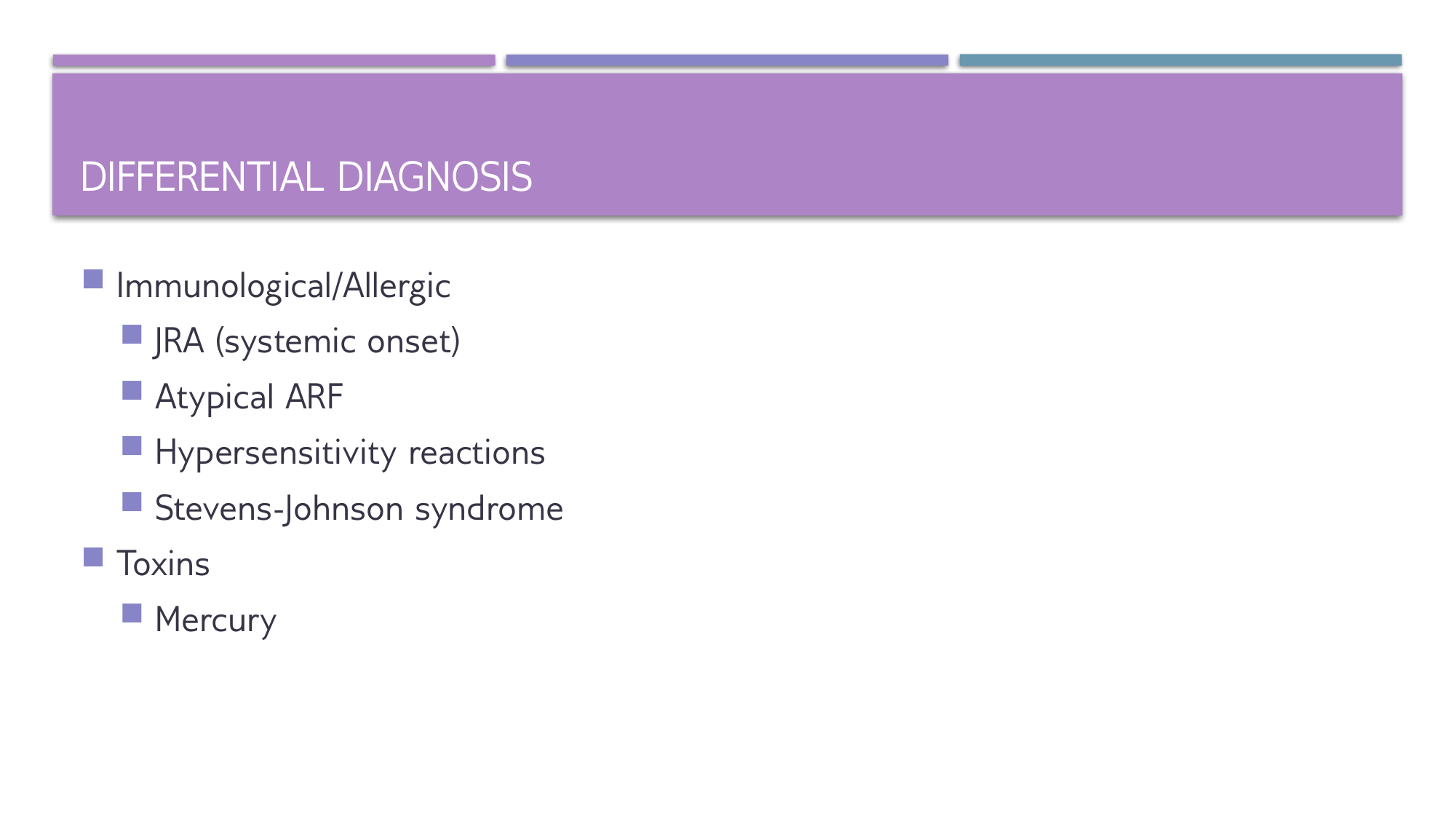

# Differential Diagnosis
Immunological/Allergic
JRA (systemic onset)
Atypical ARF
Hypersensitivity reactions
Stevens-Johnson syndrome
Toxins
Mercury